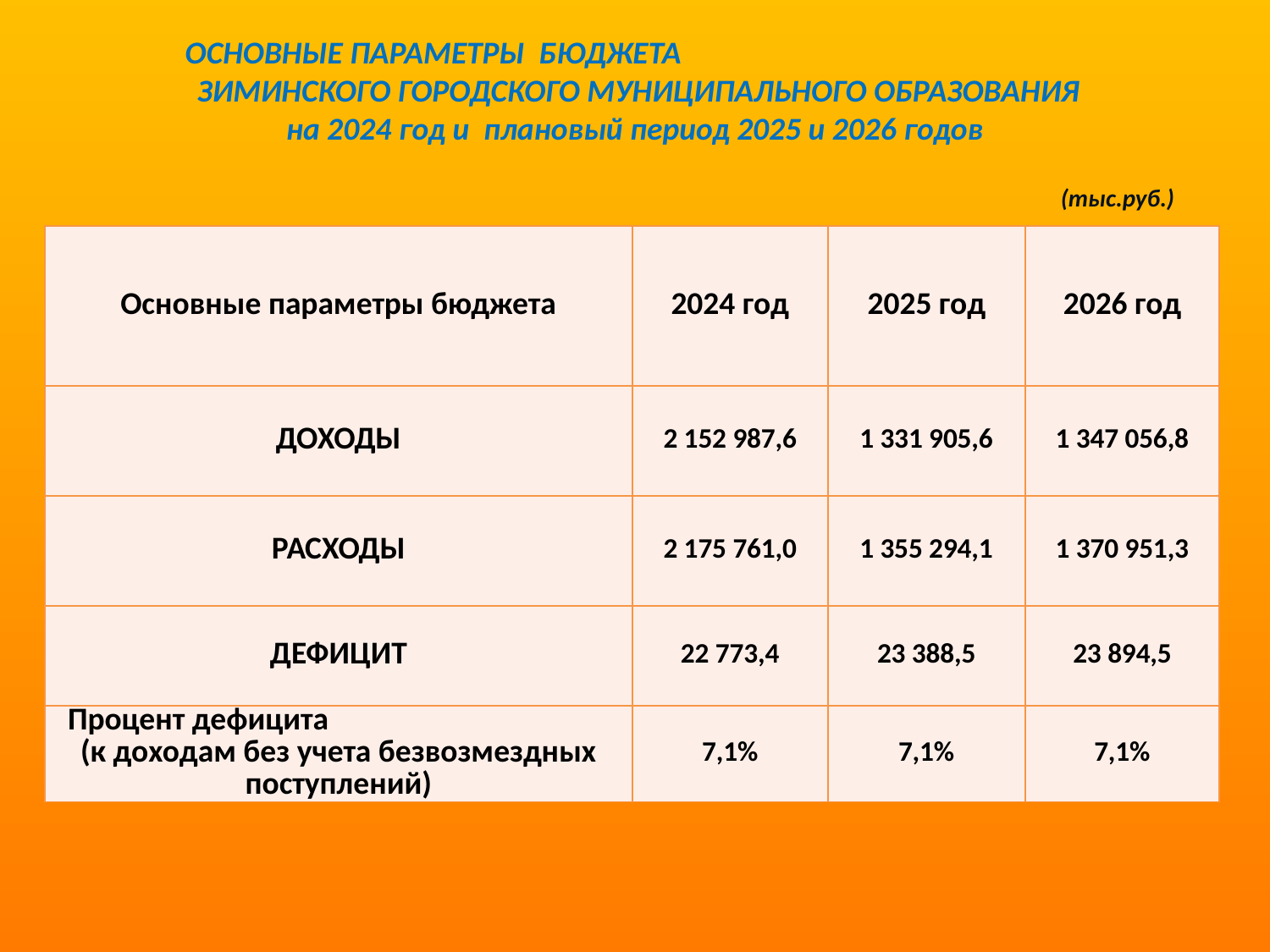

ОСНОВНЫЕ ПАРАМЕТРЫ  БЮДЖЕТА
 ЗИМИНСКОГО ГОРОДСКОГО МУНИЦИПАЛЬНОГО ОБРАЗОВАНИЯ
на 2024 год и  плановый период 2025 и 2026 годов
     (тыс.руб.)
| Основные параметры бюджета | 2024 год | 2025 год | 2026 год |
| --- | --- | --- | --- |
| ДОХОДЫ | 2 152 987,6 | 1 331 905,6 | 1 347 056,8 |
| РАСХОДЫ | 2 175 761,0 | 1 355 294,1 | 1 370 951,3 |
| ДЕФИЦИТ | 22 773,4 | 23 388,5 | 23 894,5 |
| Процент дефицита (к доходам без учета безвозмездных поступлений) | 7,1% | 7,1% | 7,1% |